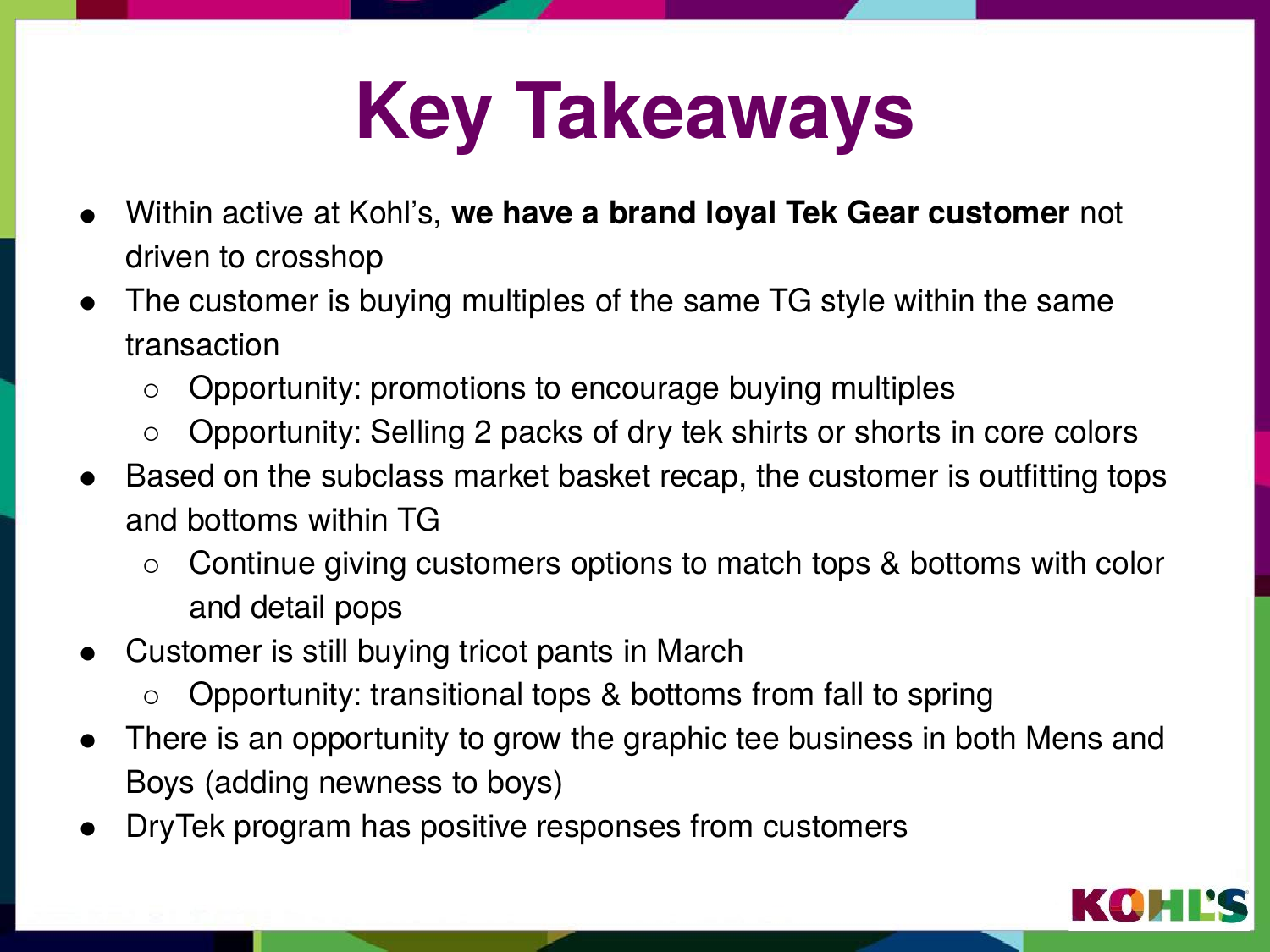

# Key Takeaways
Within active at Kohl’s, we have a brand loyal Tek Gear customer not driven to crosshop
The customer is buying multiples of the same TG style within the same transaction
Opportunity: promotions to encourage buying multiples
Opportunity: Selling 2 packs of dry tek shirts or shorts in core colors
Based on the subclass market basket recap, the customer is outfitting tops and bottoms within TG
Continue giving customers options to match tops & bottoms with color and detail pops
Customer is still buying tricot pants in March
Opportunity: transitional tops & bottoms from fall to spring
There is an opportunity to grow the graphic tee business in both Mens and Boys (adding newness to boys)
DryTek program has positive responses from customers